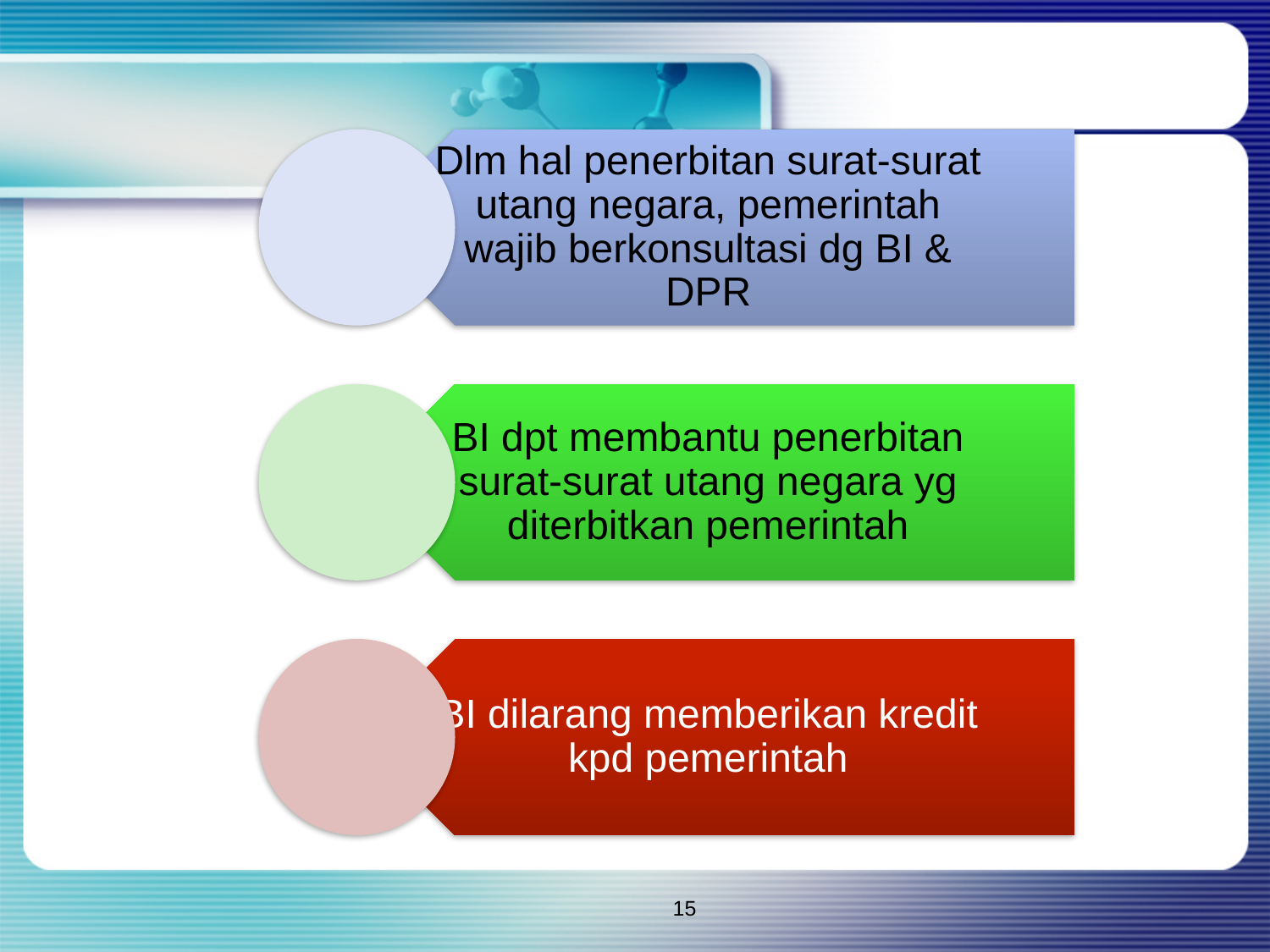

Dlm hal penerbitan surat-surat utang negara, pemerintah wajib berkonsultasi dg BI & DPR
BI dpt membantu penerbitan surat-surat utang negara yg diterbitkan pemerintah
BI dilarang memberikan kredit kpd pemerintah
15